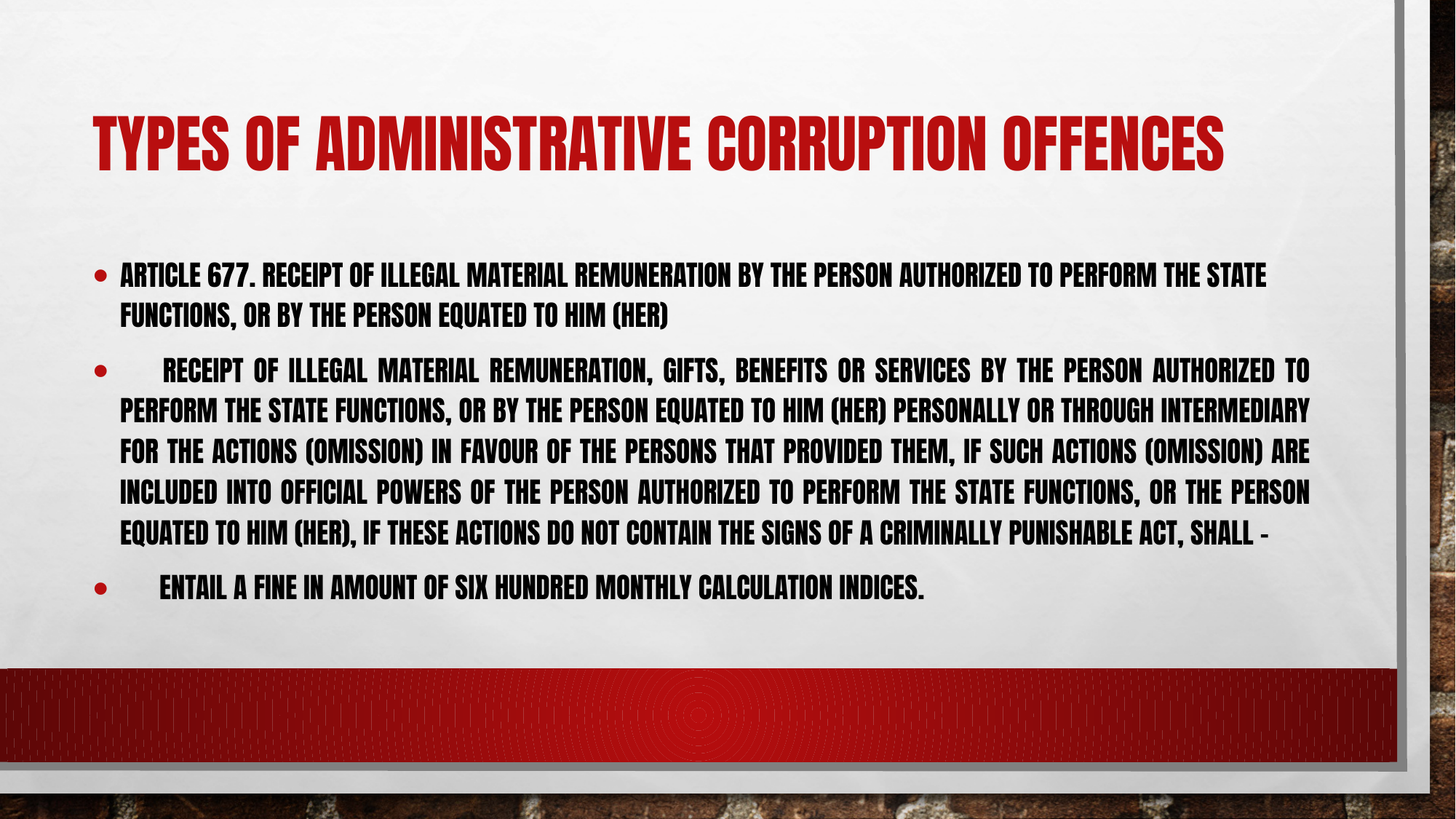

# Types of administrative corruption offences
Article 677. Receipt of illegal material remuneration by the person authorized to perform the state functions, or by the person equated to him (her)
      Receipt of illegal material remuneration, gifts, benefits or services by the person authorized to perform the state functions, or by the person equated to him (her) personally or through intermediary for the actions (omission) in favour of the persons that provided them, if such actions (omission) are included into official powers of the person authorized to perform the state functions, or the person equated to him (her), if these actions do not contain the signs of a criminally punishable act, shall –
      entail a fine in amount of six hundred monthly calculation indices.